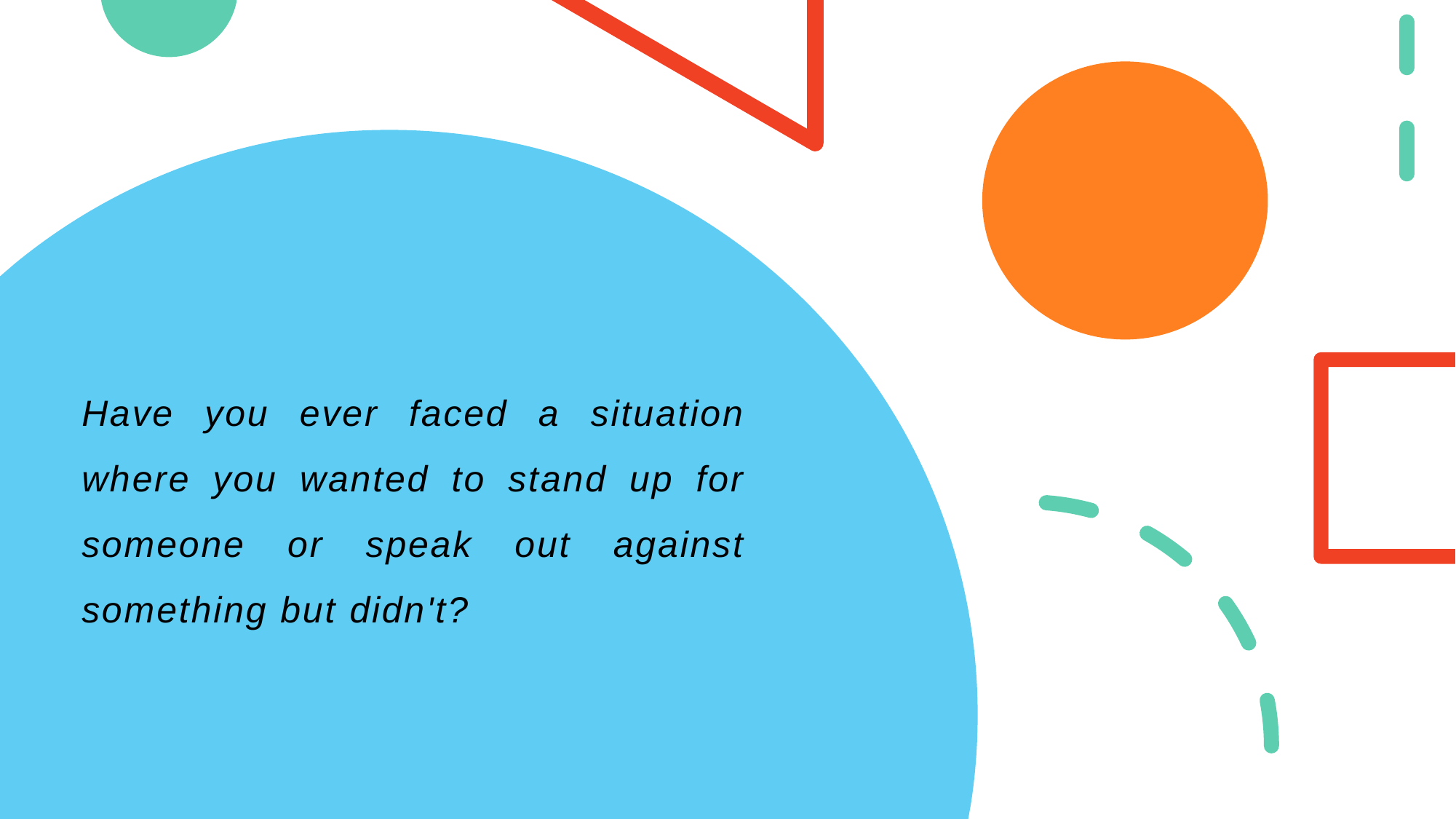

Have you ever faced a situation where you wanted to stand up for someone or speak out against something but didn't?